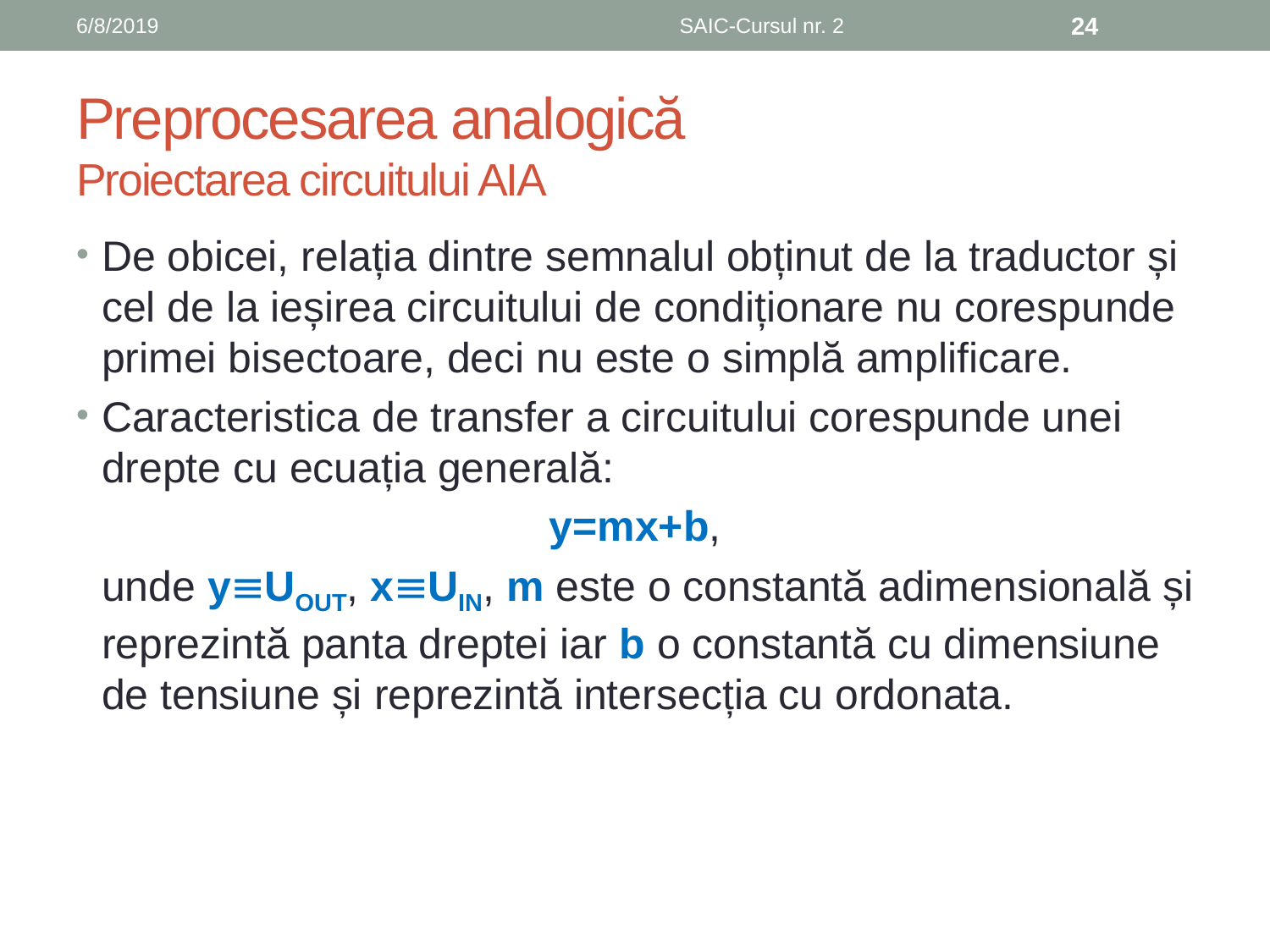

6/8/2019
SAIC-Cursul nr. 2
24
# Preprocesarea analogică Proiectarea circuitului AIA
De obicei, relația dintre semnalul obținut de la traductor și cel de la ieșirea circuitului de condiționare nu corespunde primei bisectoare, deci nu este o simplă amplificare.
Caracteristica de transfer a circuitului corespunde unei drepte cu ecuația generală:
y=mx+b,
	unde y≡UOUT, x≡UIN, m este o constantă adimensională și reprezintă panta dreptei iar b o constantă cu dimensiune de tensiune și reprezintă intersecția cu ordonata.